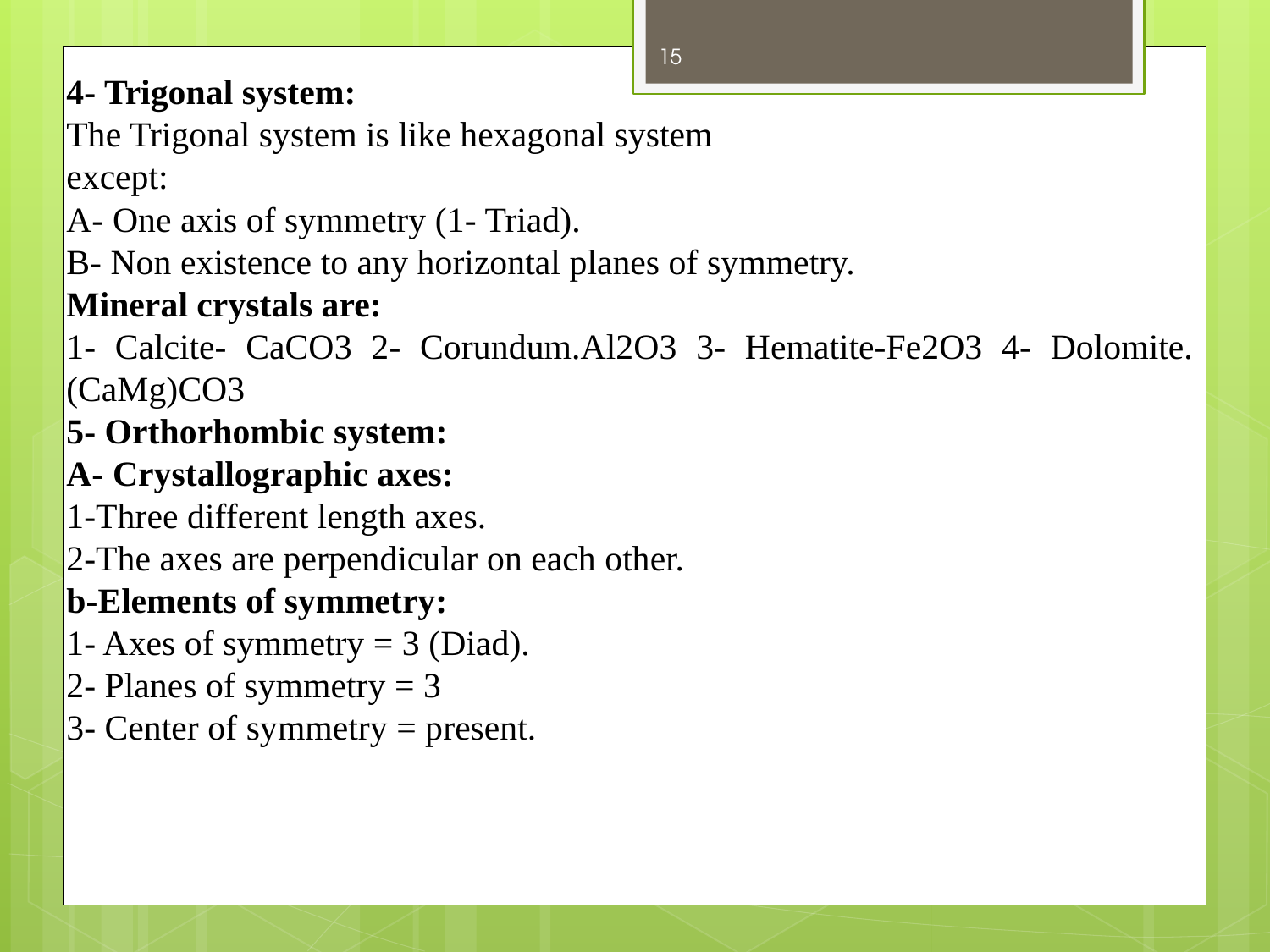

15
4- Trigonal system:
The Trigonal system is like hexagonal system
except:
A- One axis of symmetry (1- Triad).
B- Non existence to any horizontal planes of symmetry.
Mineral crystals are:
1- Calcite- CaCO3 2- Corundum.Al2O3 3- Hematite-Fe2O3 4- Dolomite. (CaMg)CO3
5- Orthorhombic system:
A- Crystallographic axes:
1-Three different length axes.
2-The axes are perpendicular on each other.
b-Elements of symmetry:
1- Axes of symmetry = 3 (Diad).
2- Planes of symmetry = 3
3- Center of symmetry = present.